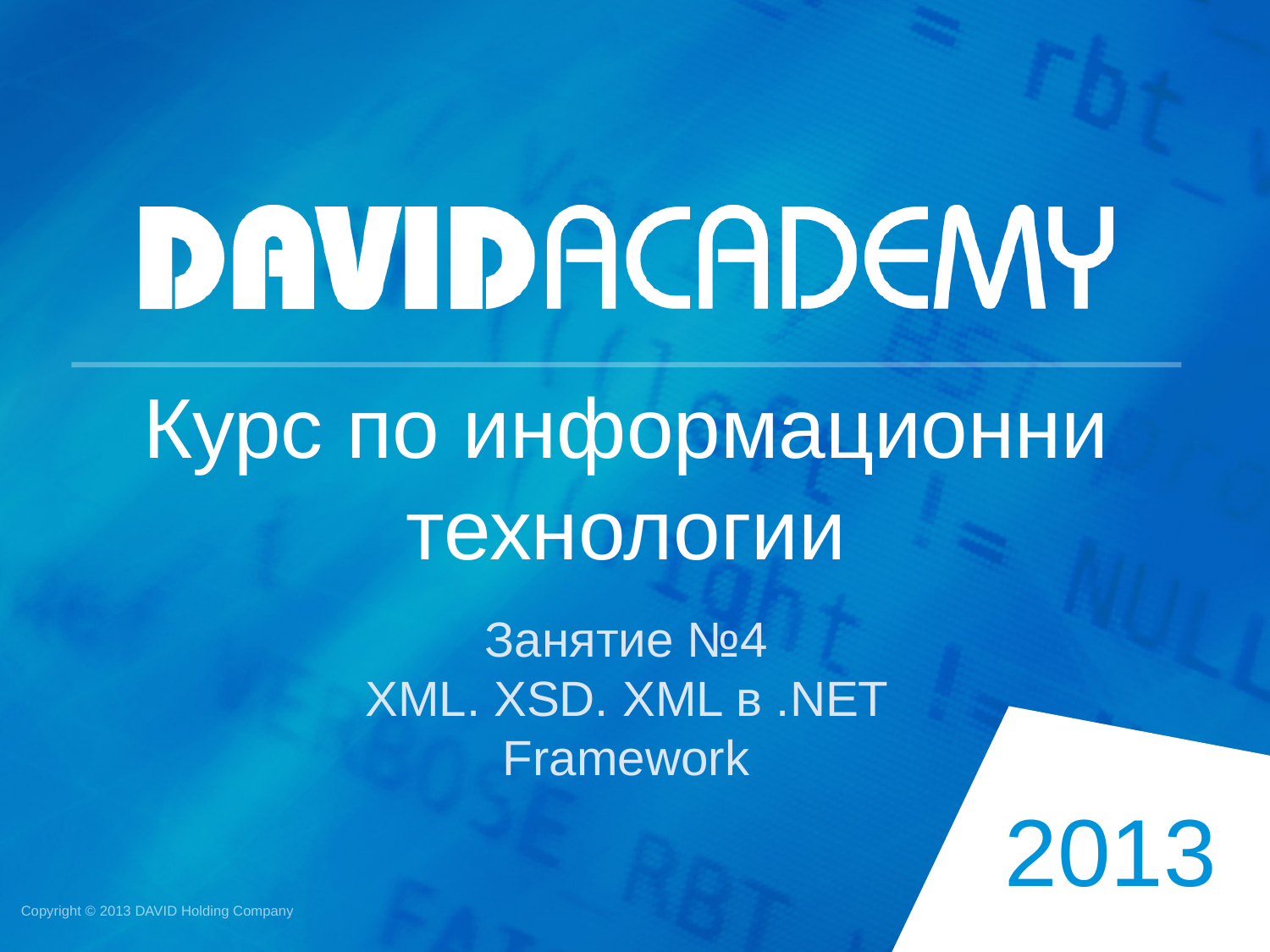

# Курс по информационни технологии
Занятие №4
XML. XSD. XML в .NET Framework